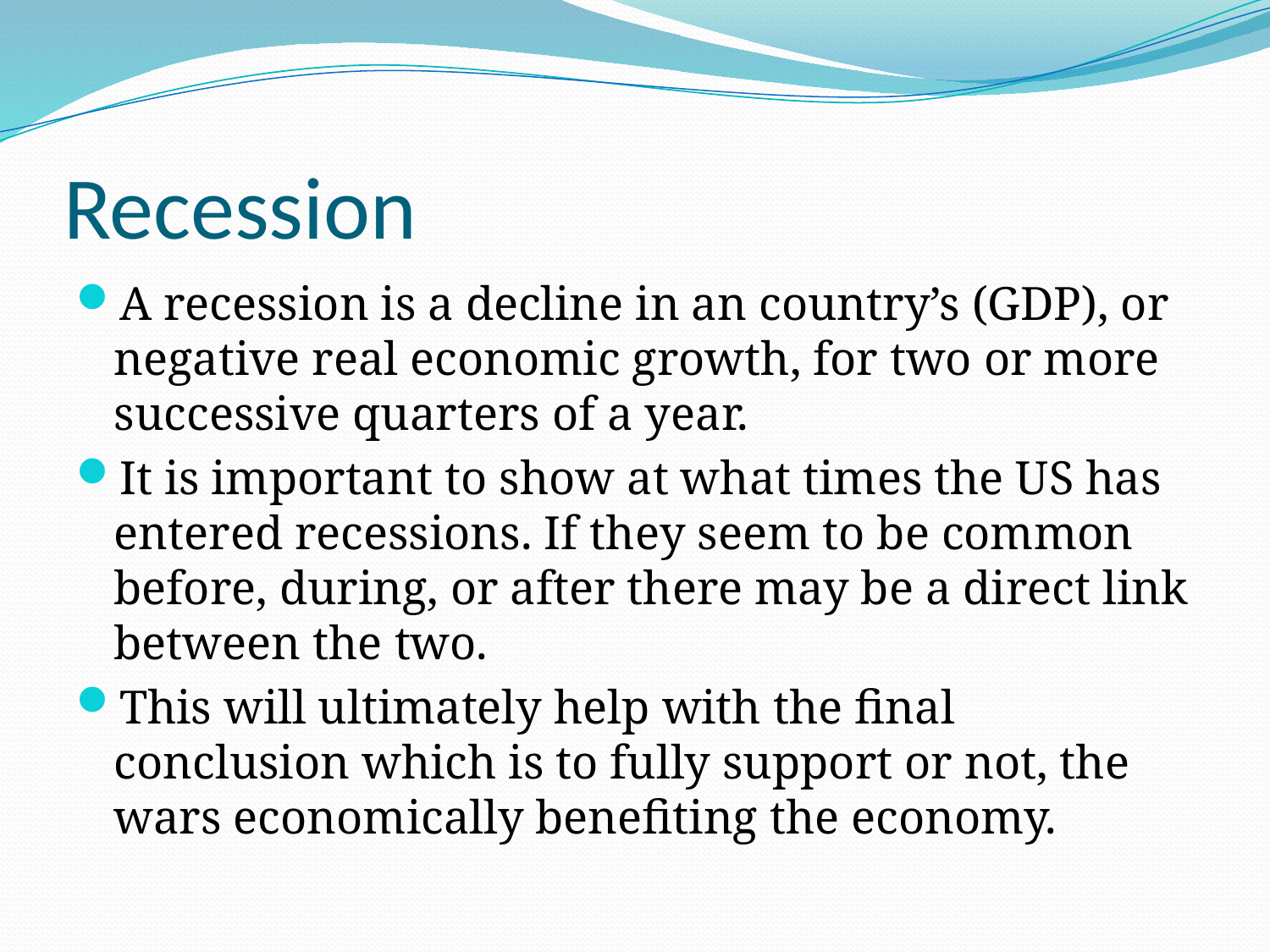

# Recession
A recession is a decline in an country’s (GDP), or negative real economic growth, for two or more successive quarters of a year.
It is important to show at what times the US has entered recessions. If they seem to be common before, during, or after there may be a direct link between the two.
This will ultimately help with the final conclusion which is to fully support or not, the wars economically benefiting the economy.